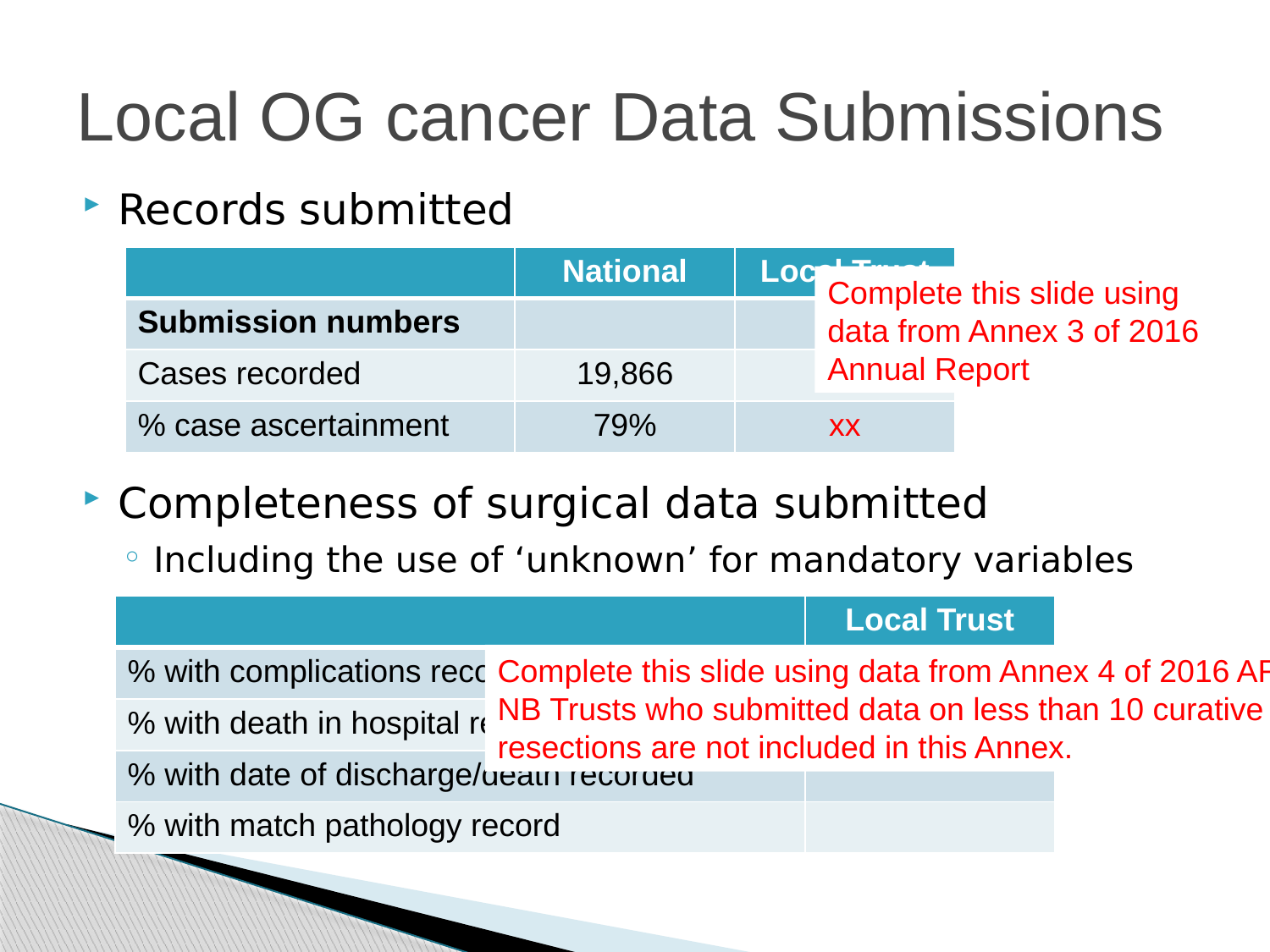

# Local OG cancer Data Submissions
Records submitted

|  | National | Local Trust |
| --- | --- | --- |
| Submission numbers |  |  |
| Cases recorded | 19,866 | xx |
| % case ascertainment | 79% | xx |
Complete this slide using data from Annex 3 of 2016 Annual Report
Completeness of surgical data submitted
Including the use of ‘unknown’ for mandatory variables
|  | Local Trust |
| --- | --- |
| % with complications recorded |  |
| % with death in hospital recorded |  |
| % with date of discharge/death recorded |  |
| % with match pathology record |  |
Complete this slide using data from Annex 4 of 2016 AR
NB Trusts who submitted data on less than 10 curative resections are not included in this Annex.